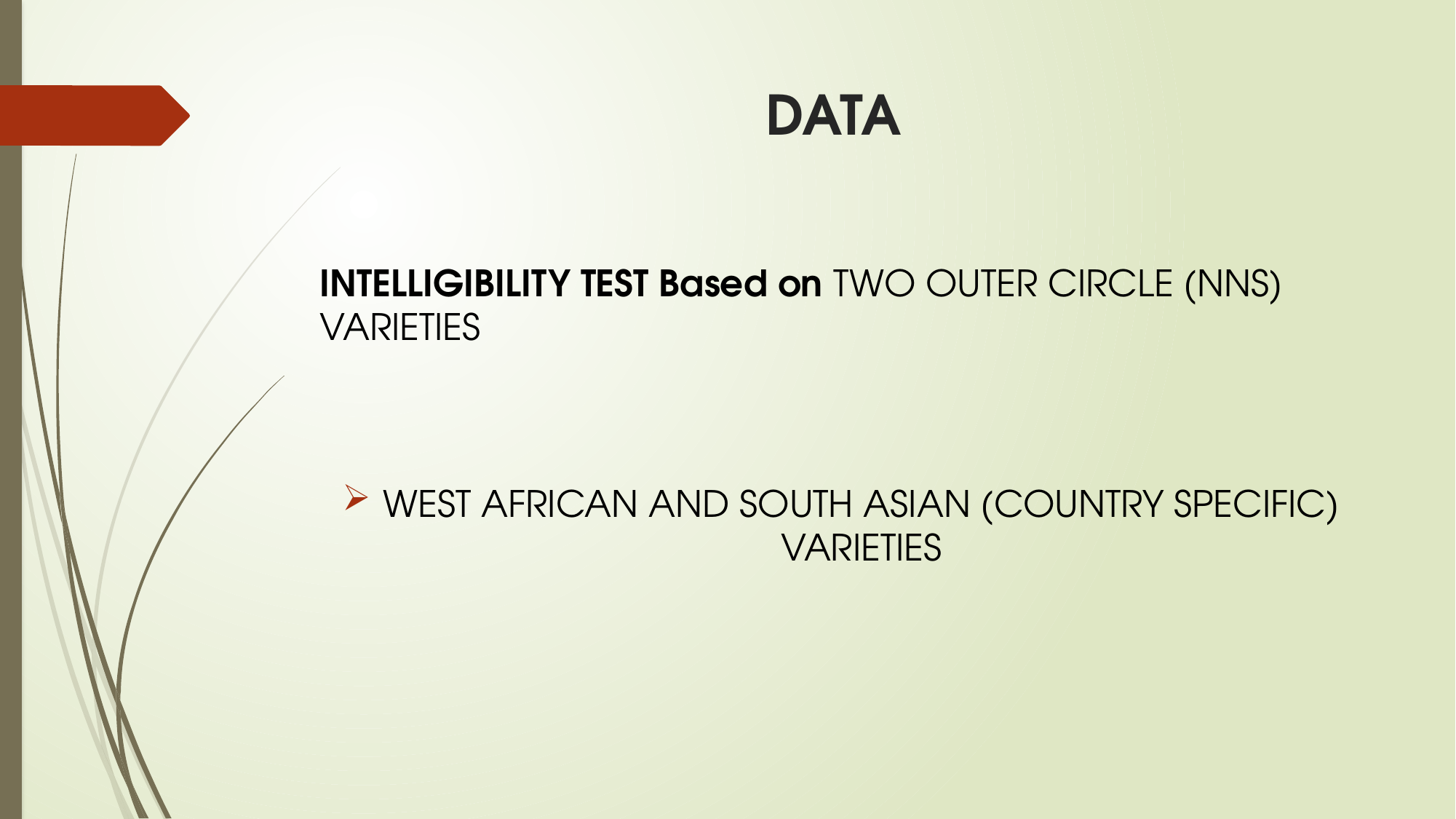

# DATA
INTELLIGIBILITY TEST Based on TWO OUTER CIRCLE (NNS) VARIETIES

WEST AFRICAN AND SOUTH ASIAN (COUNTRY SPECIFIC) VARIETIES